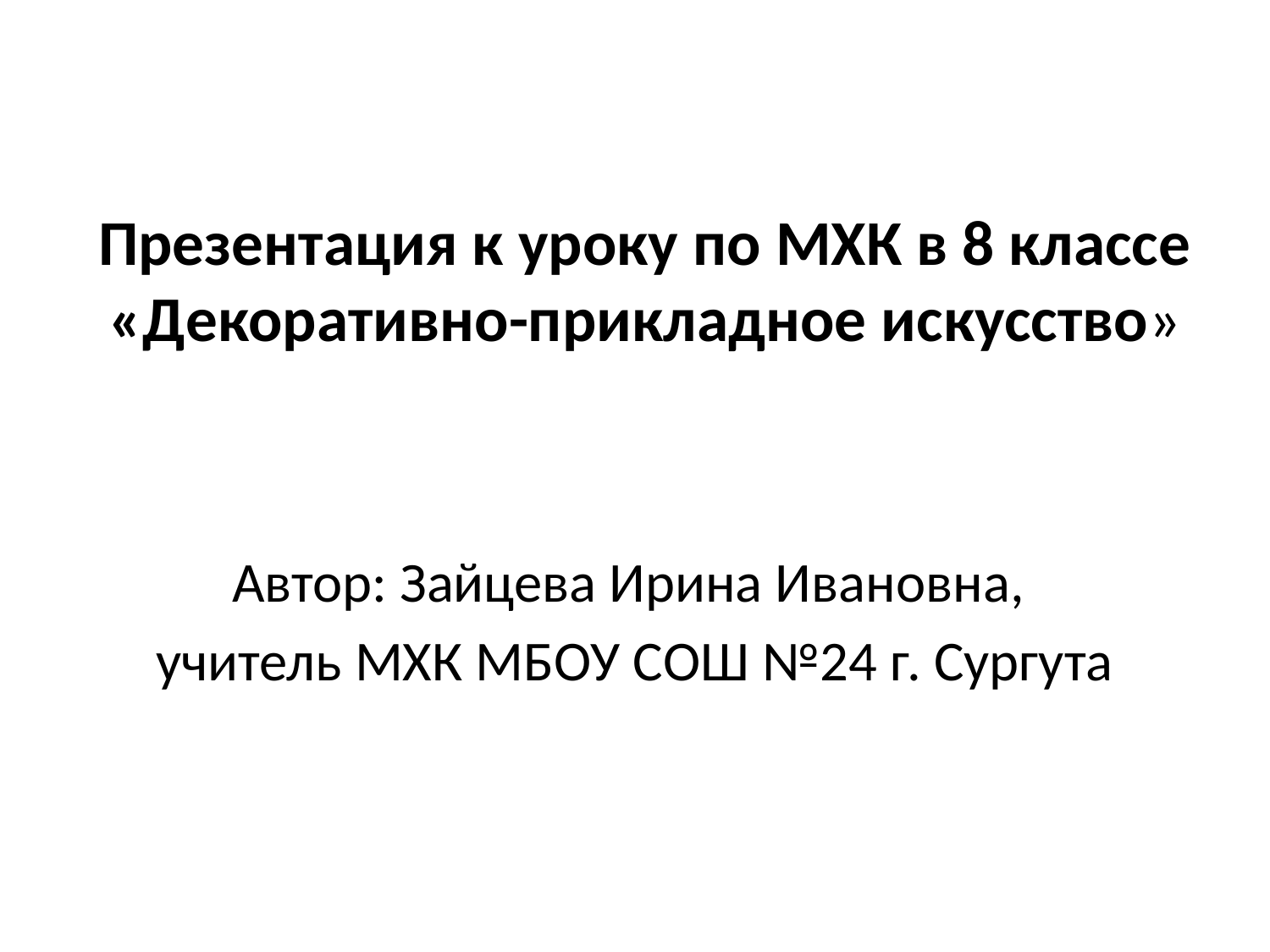

# Презентация к уроку по МХК в 8 классе «Декоративно-прикладное искусство»
Автор: Зайцева Ирина Ивановна,
учитель МХК МБОУ СОШ №24 г. Сургута